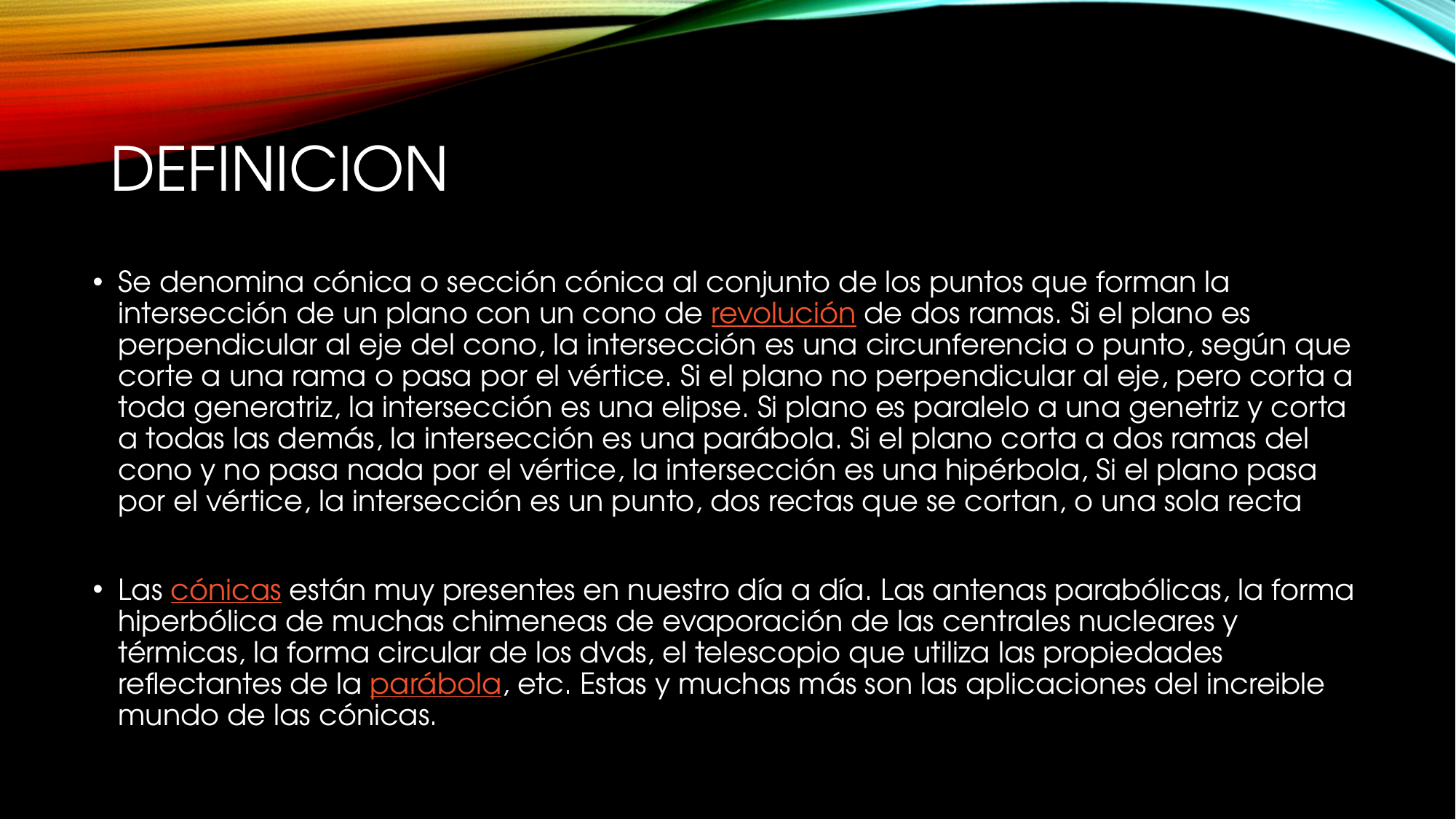

# definicion
Se denomina cónica o sección cónica al conjunto de los puntos que forman la intersección de un plano con un cono de revolución de dos ramas. Si el plano es perpendicular al eje del cono, la intersección es una circunferencia o punto, según que corte a una rama o pasa por el vértice. Si el plano no perpendicular al eje, pero corta a toda generatriz, la intersección es una elipse. Si plano es paralelo a una genetriz y corta a todas las demás, la intersección es una parábola. Si el plano corta a dos ramas del cono y no pasa nada por el vértice, la intersección es una hipérbola, Si el plano pasa por el vértice, la intersección es un punto, dos rectas que se cortan, o una sola recta

Las cónicas están muy presentes en nuestro día a día. Las antenas parabólicas, la forma hiperbólica de muchas chimeneas de evaporación de las centrales nucleares y térmicas, la forma circular de los dvds, el telescopio que utiliza las propiedades reflectantes de la parábola, etc. Estas y muchas más son las aplicaciones del increible mundo de las cónicas.